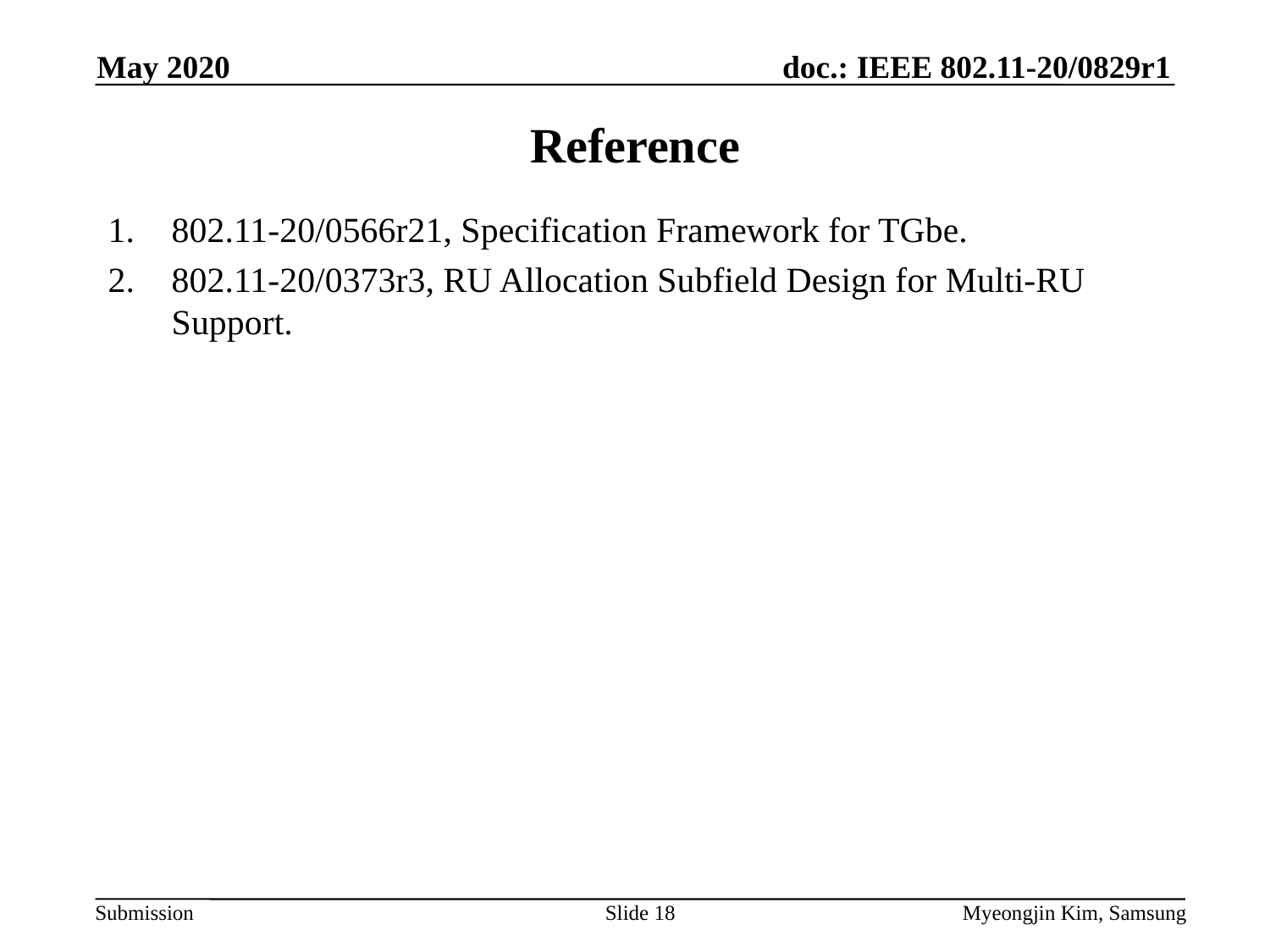

May 2020
# Reference
802.11-20/0566r21, Specification Framework for TGbe.
802.11-20/0373r3, RU Allocation Subfield Design for Multi-RU Support.

Slide 18
Myeongjin Kim, Samsung